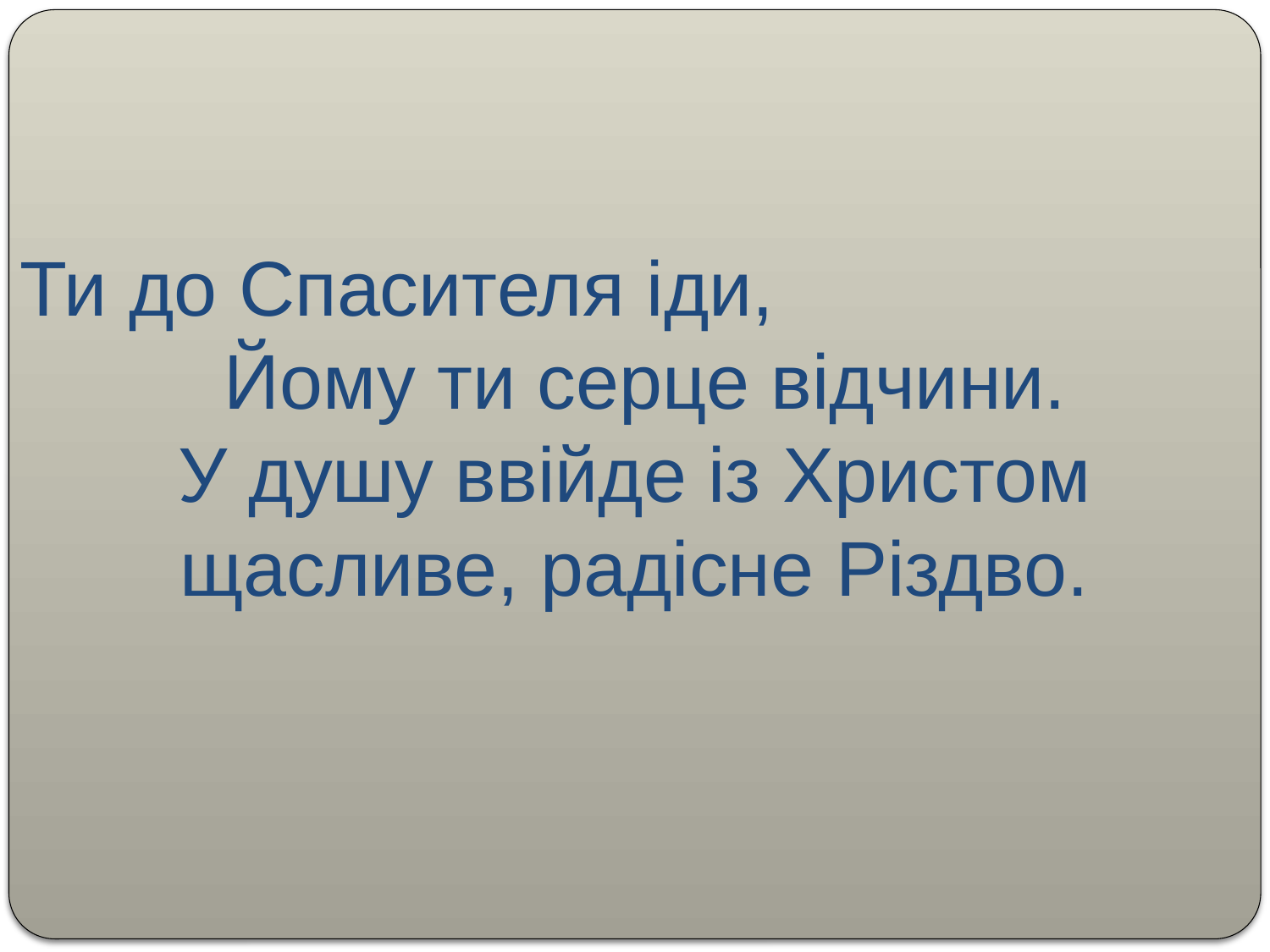

Ти до Спасителя іди,                        Йому ти серце відчини.
У душу ввійде із Христом щасливе, радісне Різдво.